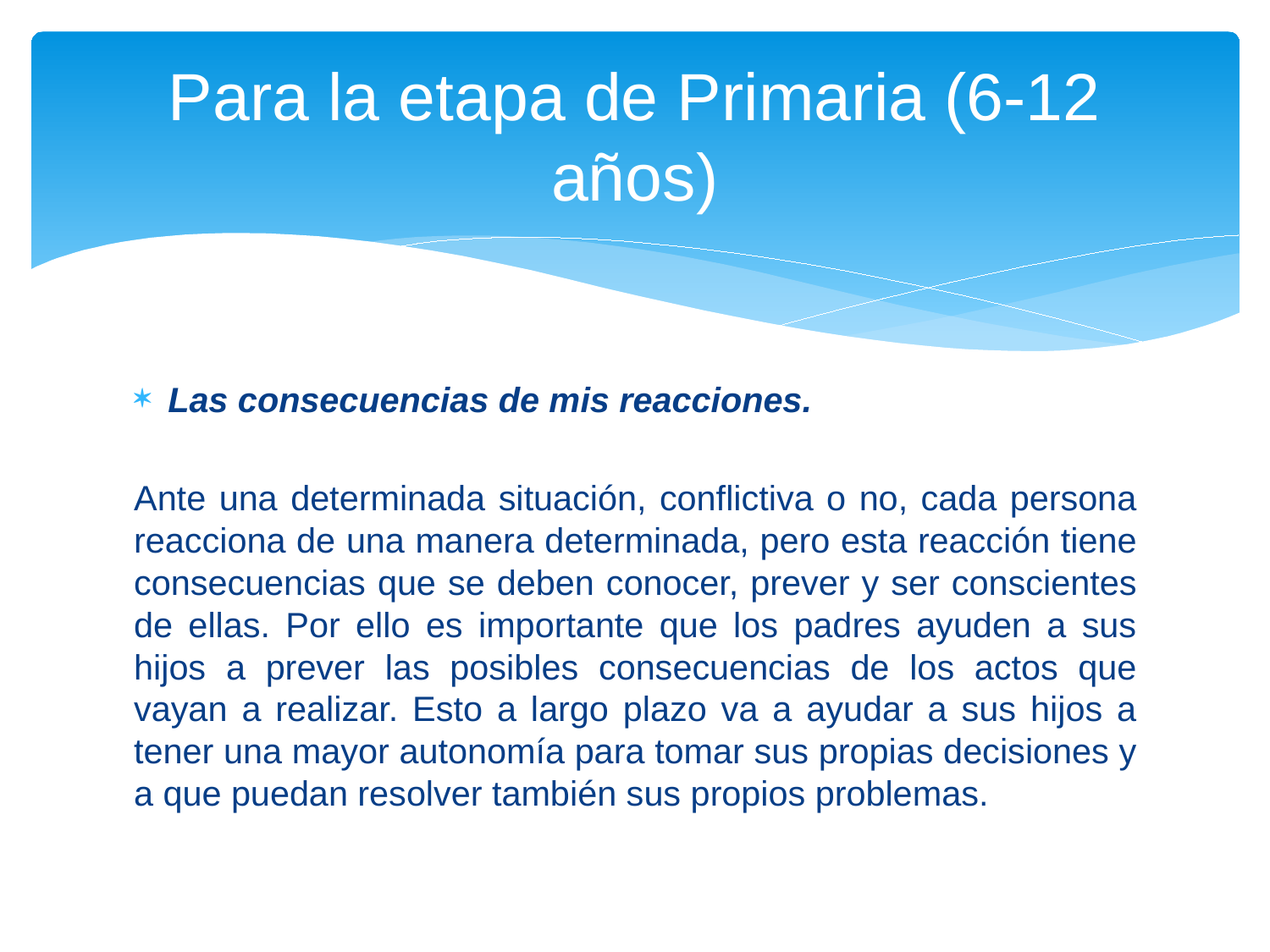

# Para la etapa de Primaria (6-12 años)
Las consecuencias de mis reacciones.

Ante una determinada situación, conflictiva o no, cada persona reacciona de una manera determinada, pero esta reacción tiene consecuencias que se deben conocer, prever y ser conscientes de ellas. Por ello es importante que los padres ayuden a sus hijos a prever las posibles consecuencias de los actos que vayan a realizar. Esto a largo plazo va a ayudar a sus hijos a tener una mayor autonomía para tomar sus propias decisiones y a que puedan resolver también sus propios problemas.